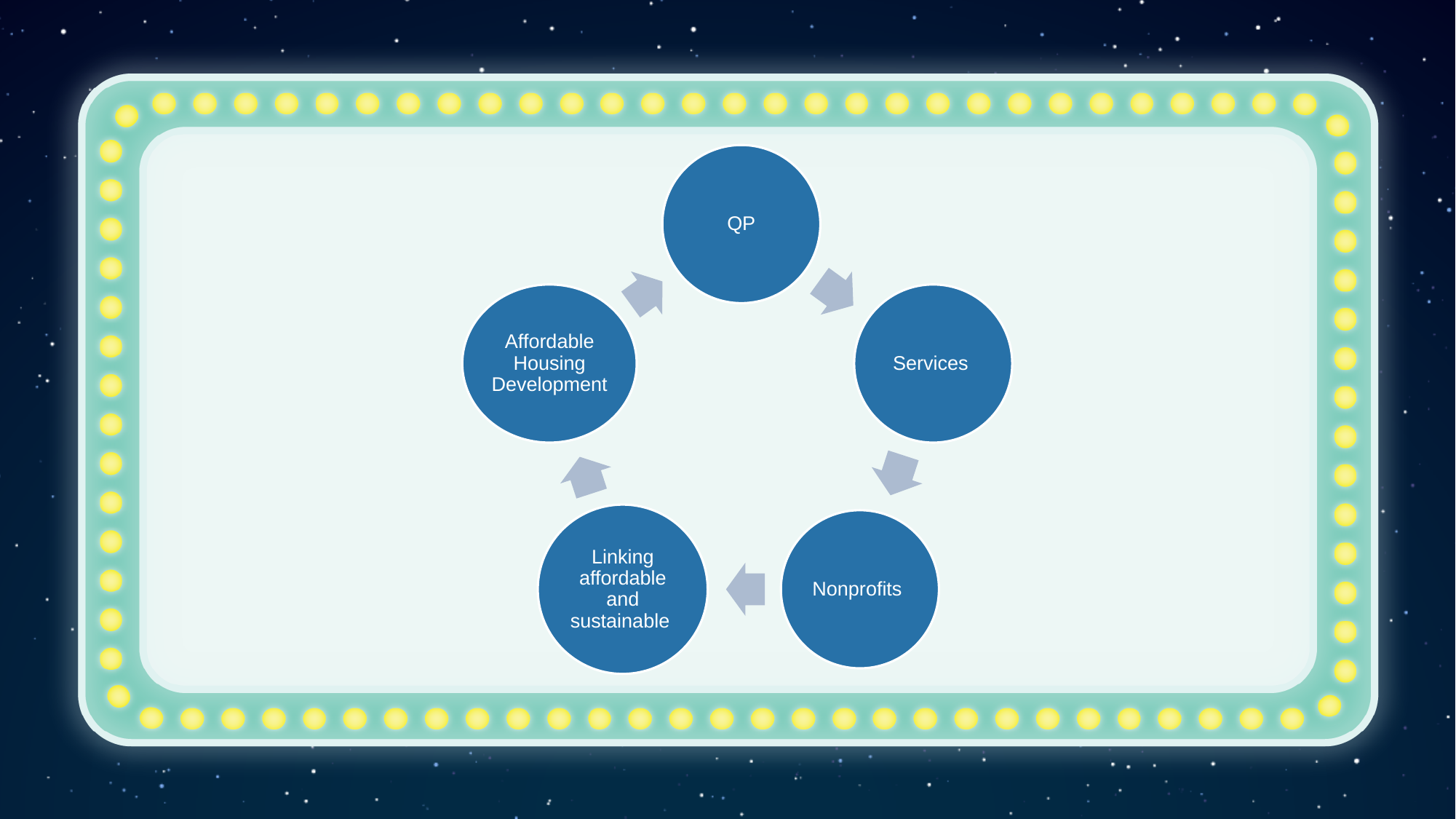

QP

Services

Nonprofits

Linking affordable and sustainable

Affordable Housing Development